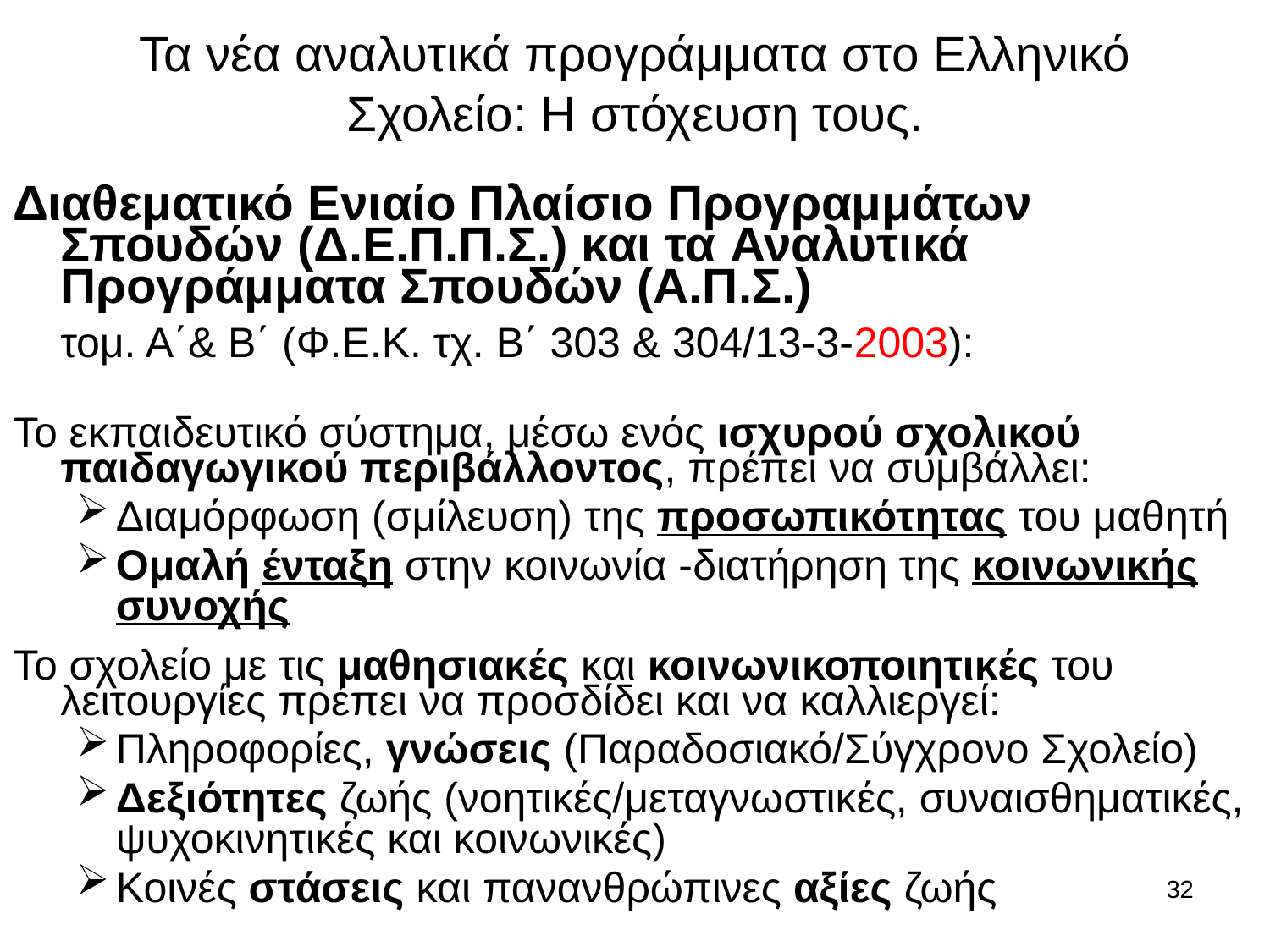

# Τα νέα αναλυτικά προγράμματα στο Ελληνικό Σχολείο: Η στόχευση τους.
Διαθεματικό Ενιαίο Πλαίσιο Προγραμμάτων Σπουδών (Δ.Ε.Π.Π.Σ.) και τα Αναλυτικά Προγράμματα Σπουδών (Α.Π.Σ.)
	τομ. Α΄& Β΄ (Φ.Ε.Κ. τχ. Β΄ 303 & 304/13-3-2003):

Το εκπαιδευτικό σύστημα, μέσω ενός ισχυρού σχολικού παιδαγωγικού περιβάλλοντος, πρέπει να συμβάλλει:
Διαμόρφωση (σμίλευση) της προσωπικότητας του μαθητή
Ομαλή ένταξη στην κοινωνία -διατήρηση της κοινωνικής συνοχής

Το σχολείο με τις μαθησιακές και κοινωνικοποιητικές του λειτουργίες πρέπει να προσδίδει και να καλλιεργεί:
Πληροφορίες, γνώσεις (Παραδοσιακό/Σύγχρονο Σχολείο)
Δεξιότητες ζωής (νοητικές/μεταγνωστικές, συναισθηματικές, ψυχοκινητικές και κοινωνικές)
Κοινές στάσεις και πανανθρώπινες αξίες ζωής
32